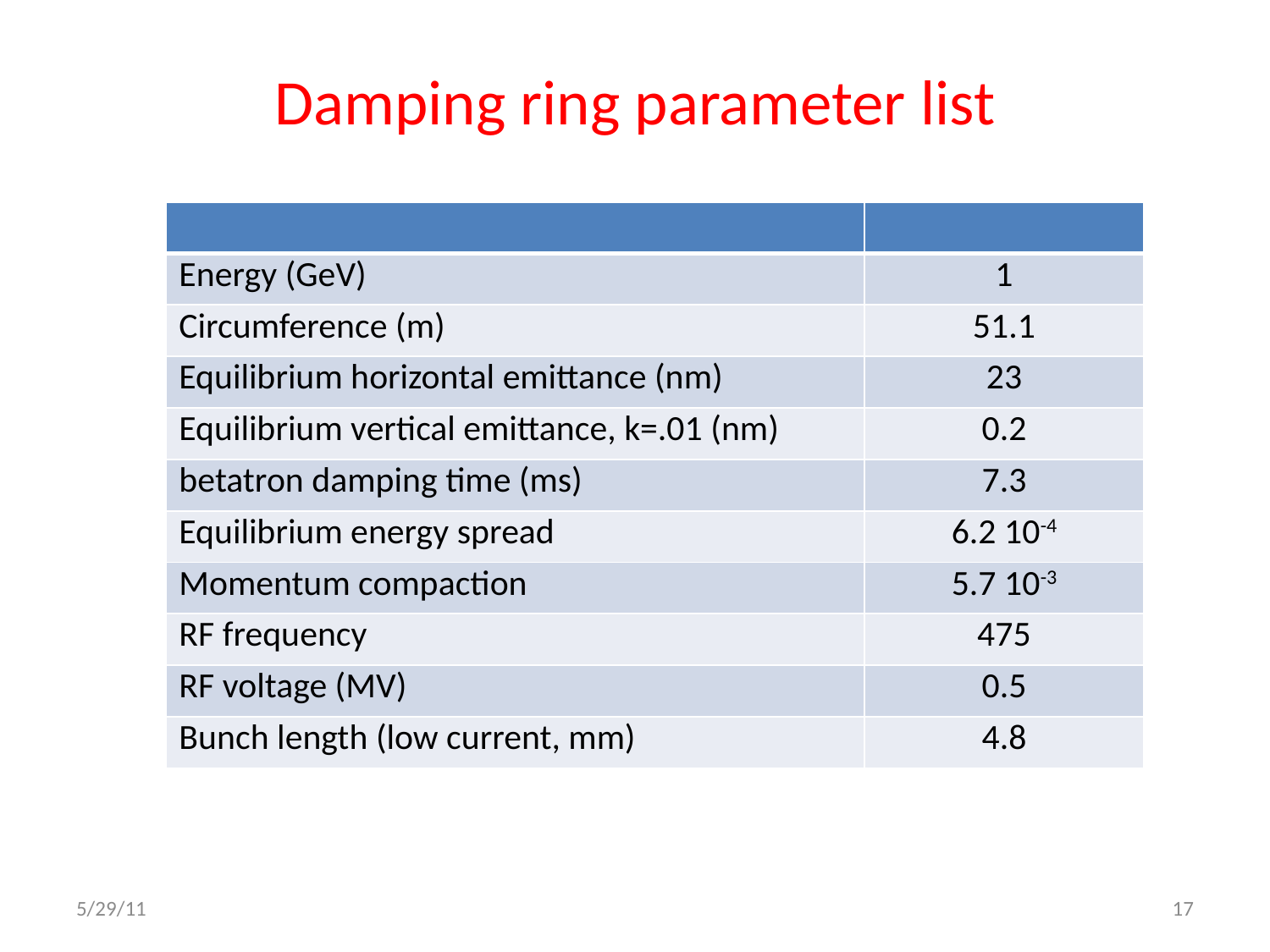

# Damping ring parameter list
|  |  |
| --- | --- |
| Energy (GeV) | 1 |
| Circumference (m) | 51.1 |
| Equilibrium horizontal emittance (nm) | 23 |
| Equilibrium vertical emittance, k=.01 (nm) | 0.2 |
| betatron damping time (ms) | 7.3 |
| Equilibrium energy spread | 6.2 10-4 |
| Momentum compaction | 5.7 10-3 |
| RF frequency | 475 |
| RF voltage (MV) | 0.5 |
| Bunch length (low current, mm) | 4.8 |
5/29/11
17